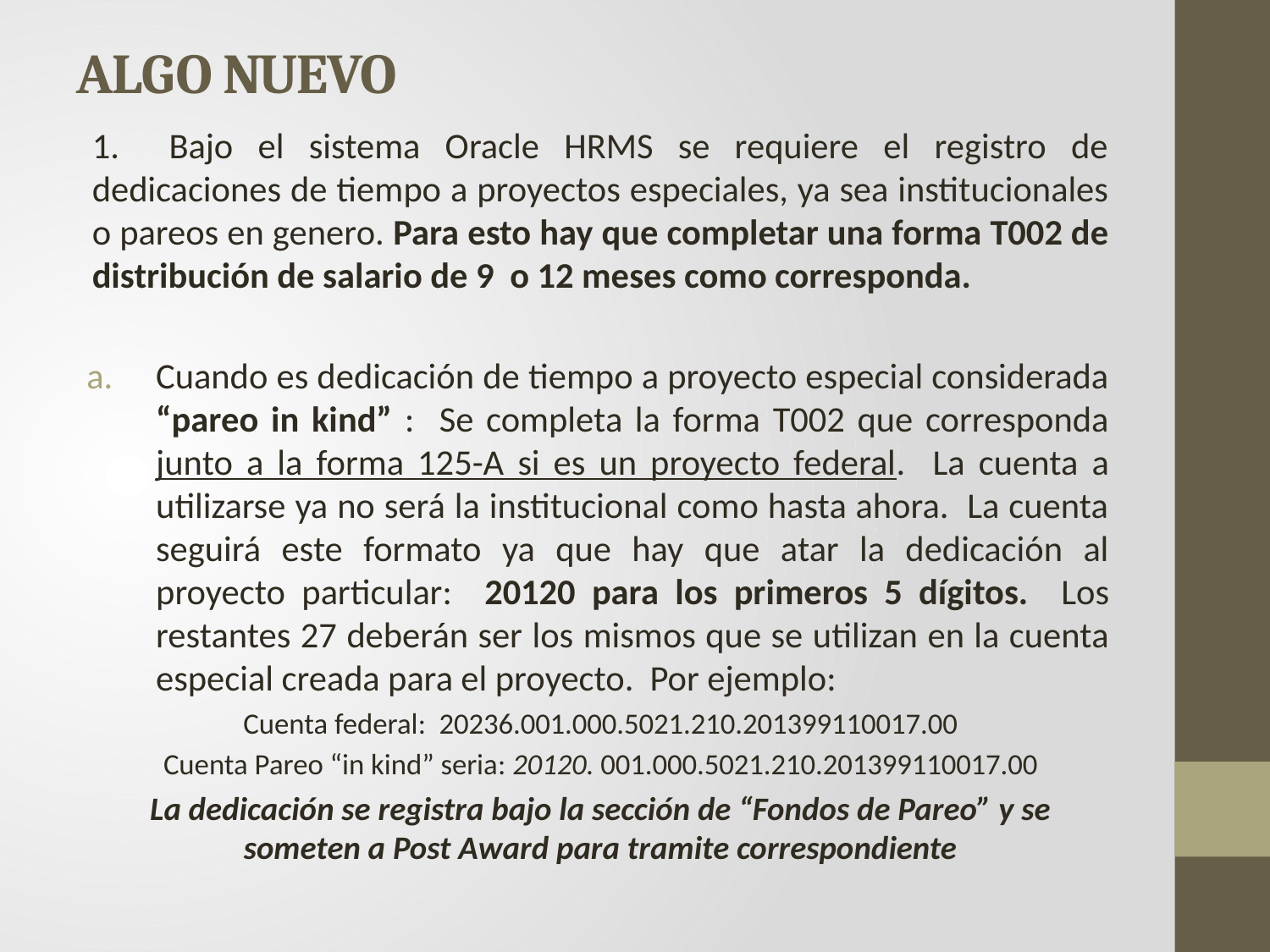

# ALGO NUEVO
1.  Bajo el sistema Oracle HRMS se requiere el registro de dedicaciones de tiempo a proyectos especiales, ya sea institucionales o pareos en genero. Para esto hay que completar una forma T002 de distribución de salario de 9  o 12 meses como corresponda.

Cuando es dedicación de tiempo a proyecto especial considerada “pareo in kind” :  Se completa la forma T002 que corresponda junto a la forma 125-A si es un proyecto federal.  La cuenta a utilizarse ya no será la institucional como hasta ahora.  La cuenta seguirá este formato ya que hay que atar la dedicación al proyecto particular:  20120 para los primeros 5 dígitos.  Los restantes 27 deberán ser los mismos que se utilizan en la cuenta especial creada para el proyecto.  Por ejemplo:
Cuenta federal:  20236.001.000.5021.210.201399110017.00
Cuenta Pareo “in kind” seria: 20120. 001.000.5021.210.201399110017.00
La dedicación se registra bajo la sección de “Fondos de Pareo” y se someten a Post Award para tramite correspondiente